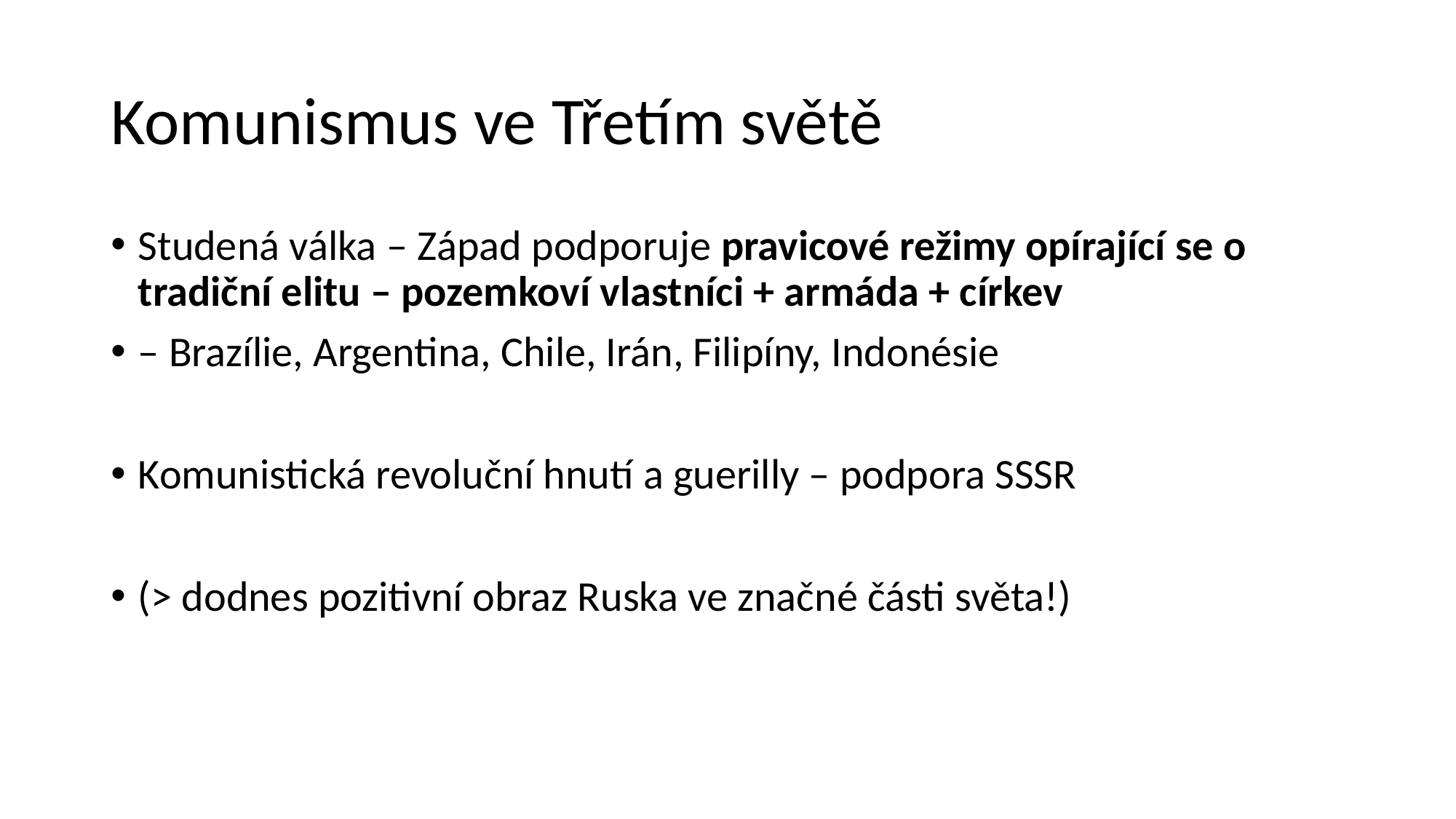

# Komunismus ve Třetím světě
Studená válka – Západ podporuje pravicové režimy opírající se o tradiční elitu – pozemkoví vlastníci + armáda + církev
– Brazílie, Argentina, Chile, Irán, Filipíny, Indonésie

Komunistická revoluční hnutí a guerilly – podpora SSSR

(> dodnes pozitivní obraz Ruska ve značné části světa!)